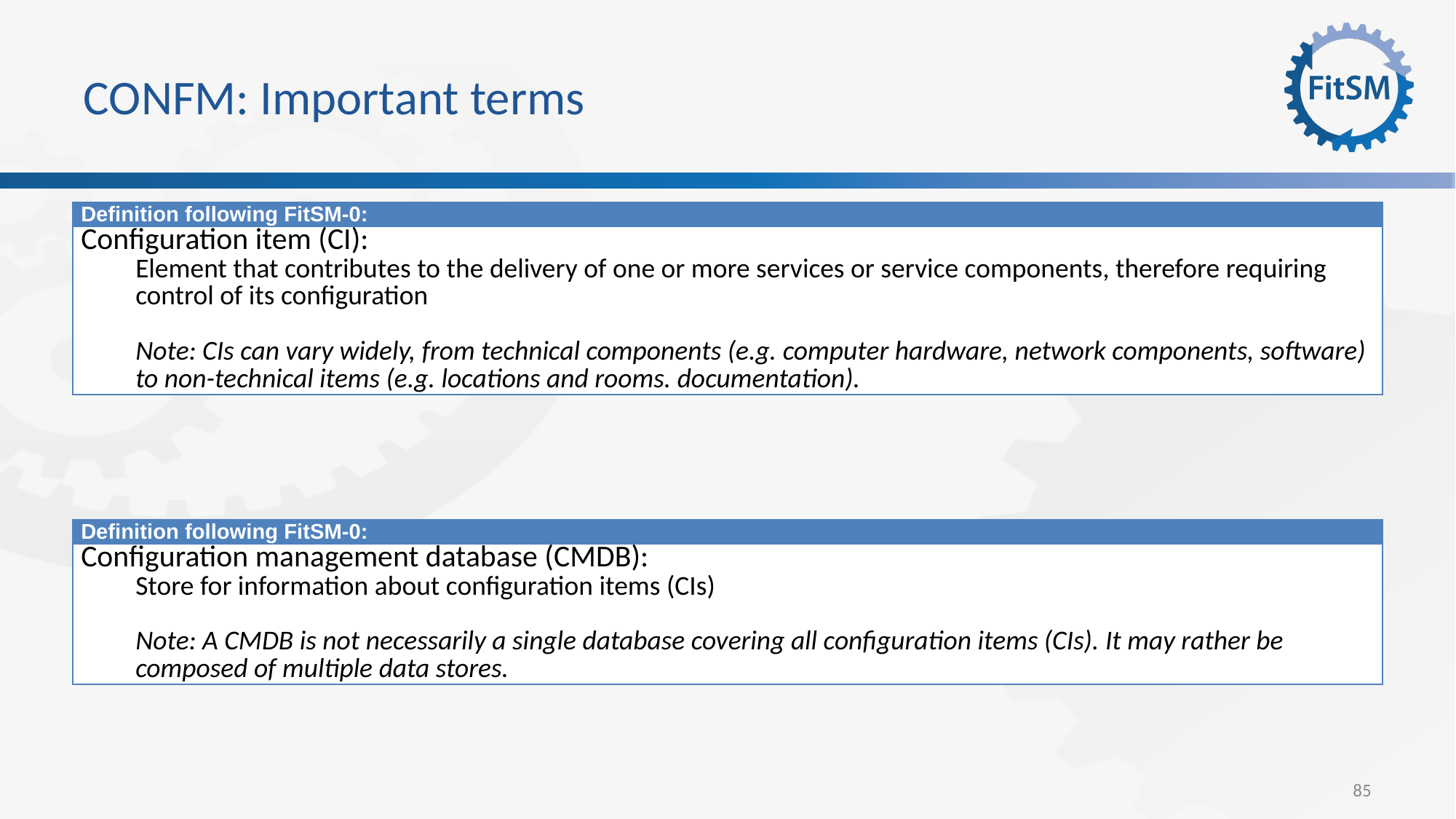

# CONFM: Important terms
| Definition following FitSM-0: |
| --- |
| Configuration item (CI): Element that contributes to the delivery of one or more services or service components, therefore requiring control of its configuration Note: CIs can vary widely, from technical components (e.g. computer hardware, network components, software) to non-technical items (e.g. locations and rooms. documentation). |
| Definition following FitSM-0: |
| --- |
| Configuration management database (CMDB): Store for information about configuration items (CIs) Note: A CMDB is not necessarily a single database covering all configuration items (CIs). It may rather be composed of multiple data stores. |
85